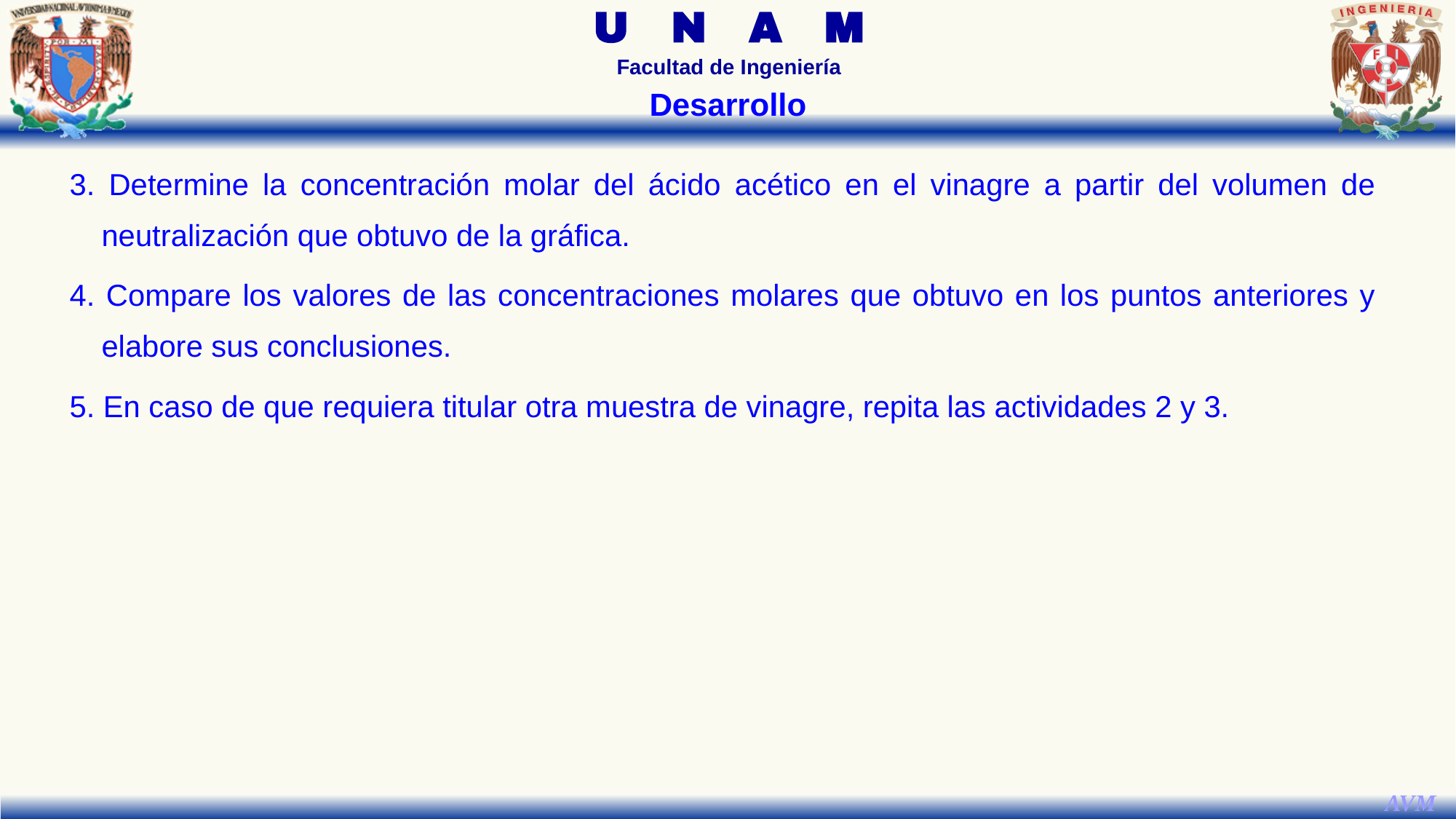

Desarrollo
3. Determine la concentración molar del ácido acético en el vinagre a partir del volumen de neutralización que obtuvo de la gráfica.
4. Compare los valores de las concentraciones molares que obtuvo en los puntos anteriores y elabore sus conclusiones.
5. En caso de que requiera titular otra muestra de vinagre, repita las actividades 2 y 3.